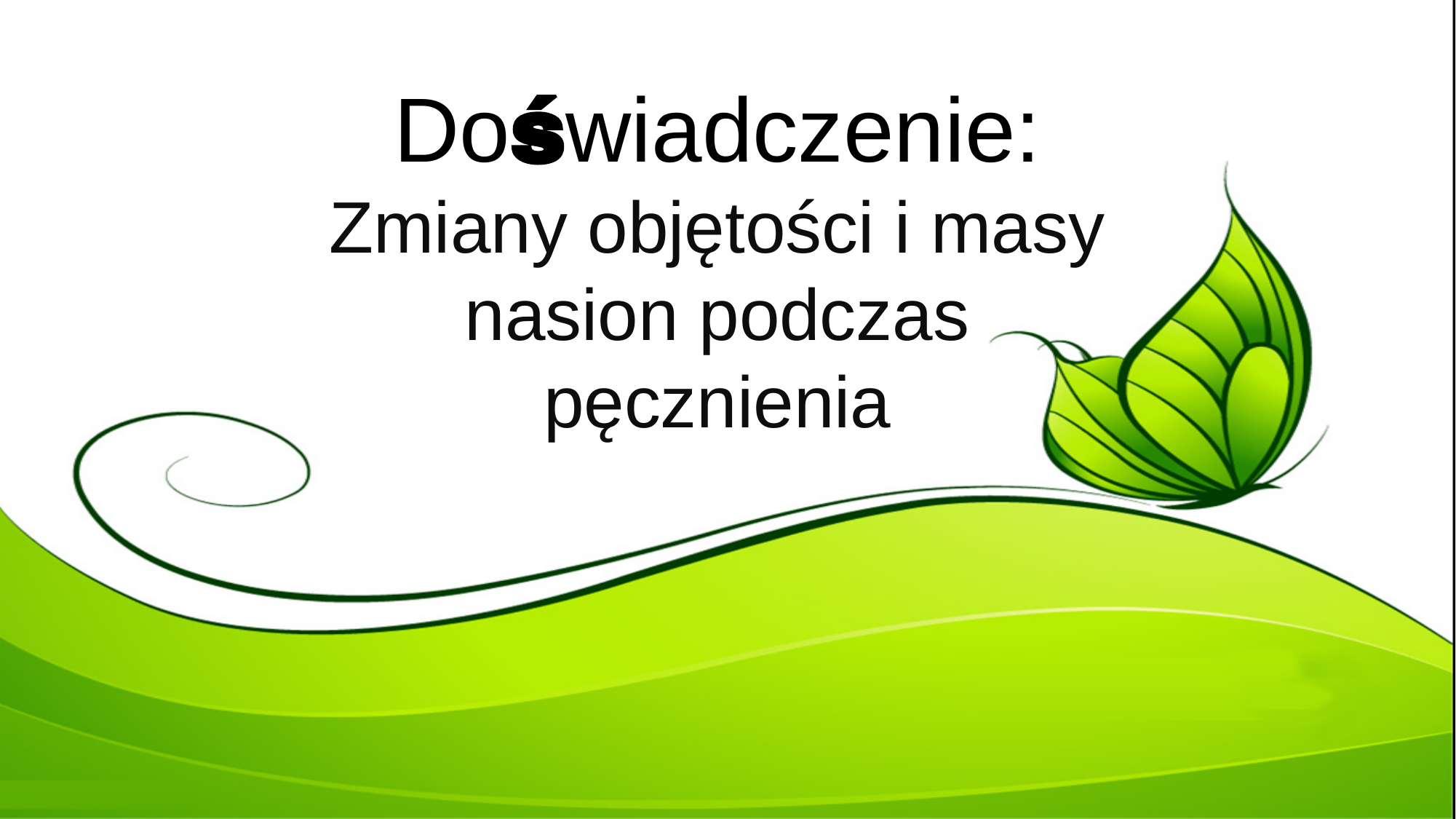

Doświadczenie:
Zmiany objętości i masy nasion podczas pęcznienia